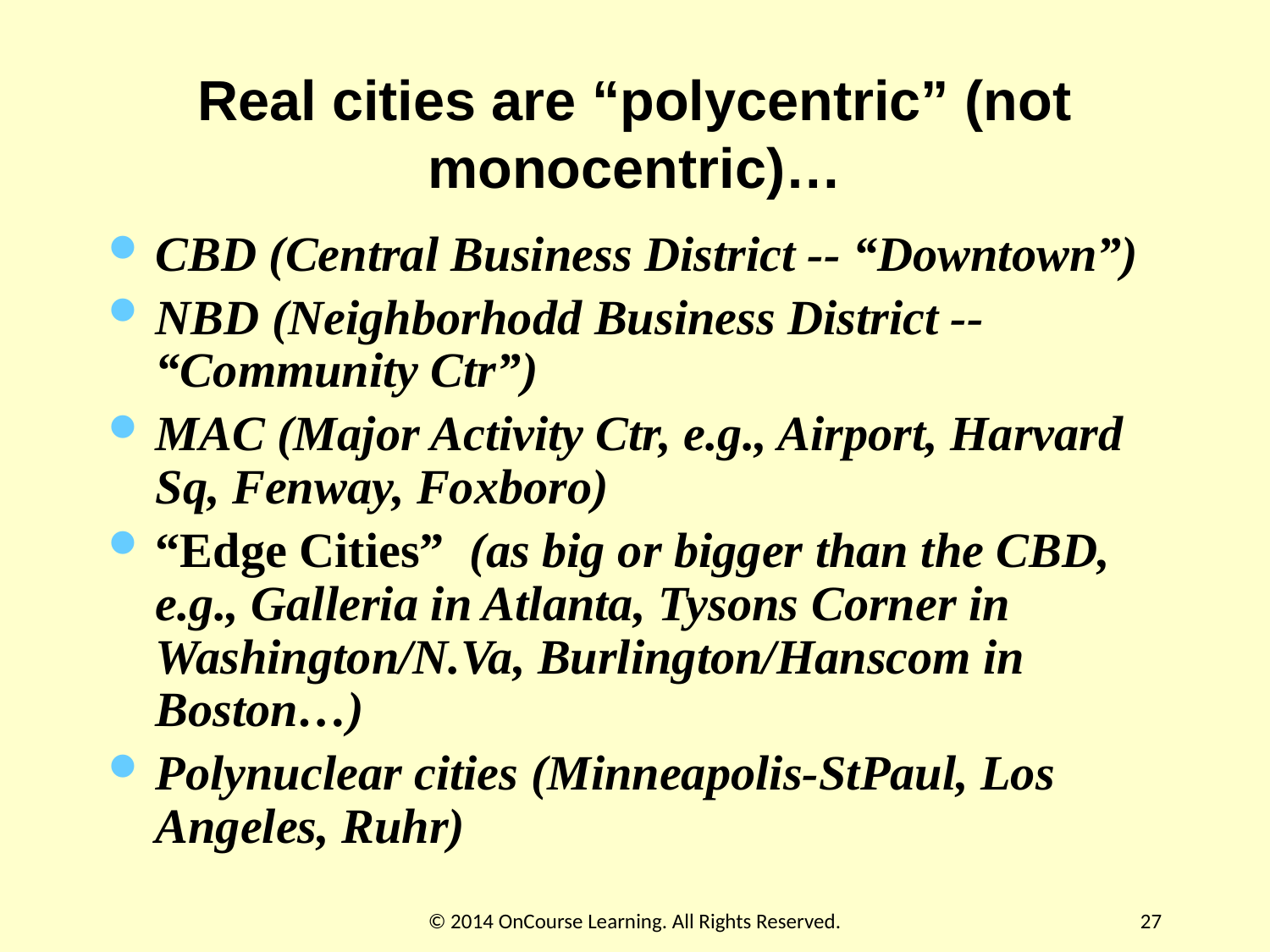

# Real cities are “polycentric” (not monocentric)…
CBD (Central Business District -- “Downtown”)
NBD (Neighborhodd Business District -- “Community Ctr”)
MAC (Major Activity Ctr, e.g., Airport, Harvard Sq, Fenway, Foxboro)
“Edge Cities”  (as big or bigger than the CBD, e.g., Galleria in Atlanta, Tysons Corner in Washington/N.Va, Burlington/Hanscom in Boston…)
Polynuclear cities (Minneapolis-StPaul, Los Angeles, Ruhr)
© 2014 OnCourse Learning. All Rights Reserved.
27